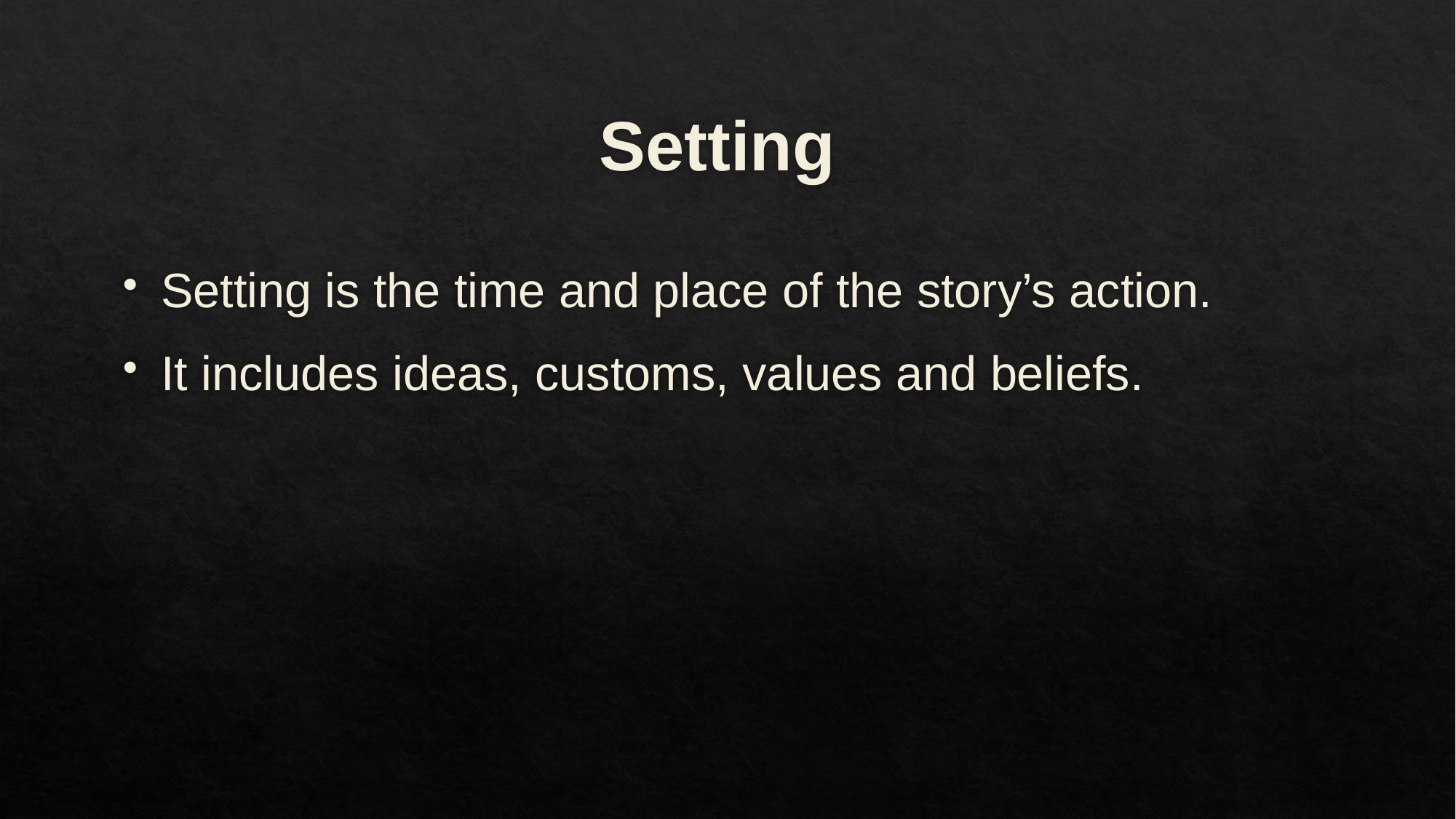

# Setting
Setting is the time and place of the story’s action.
It includes ideas, customs, values and beliefs.